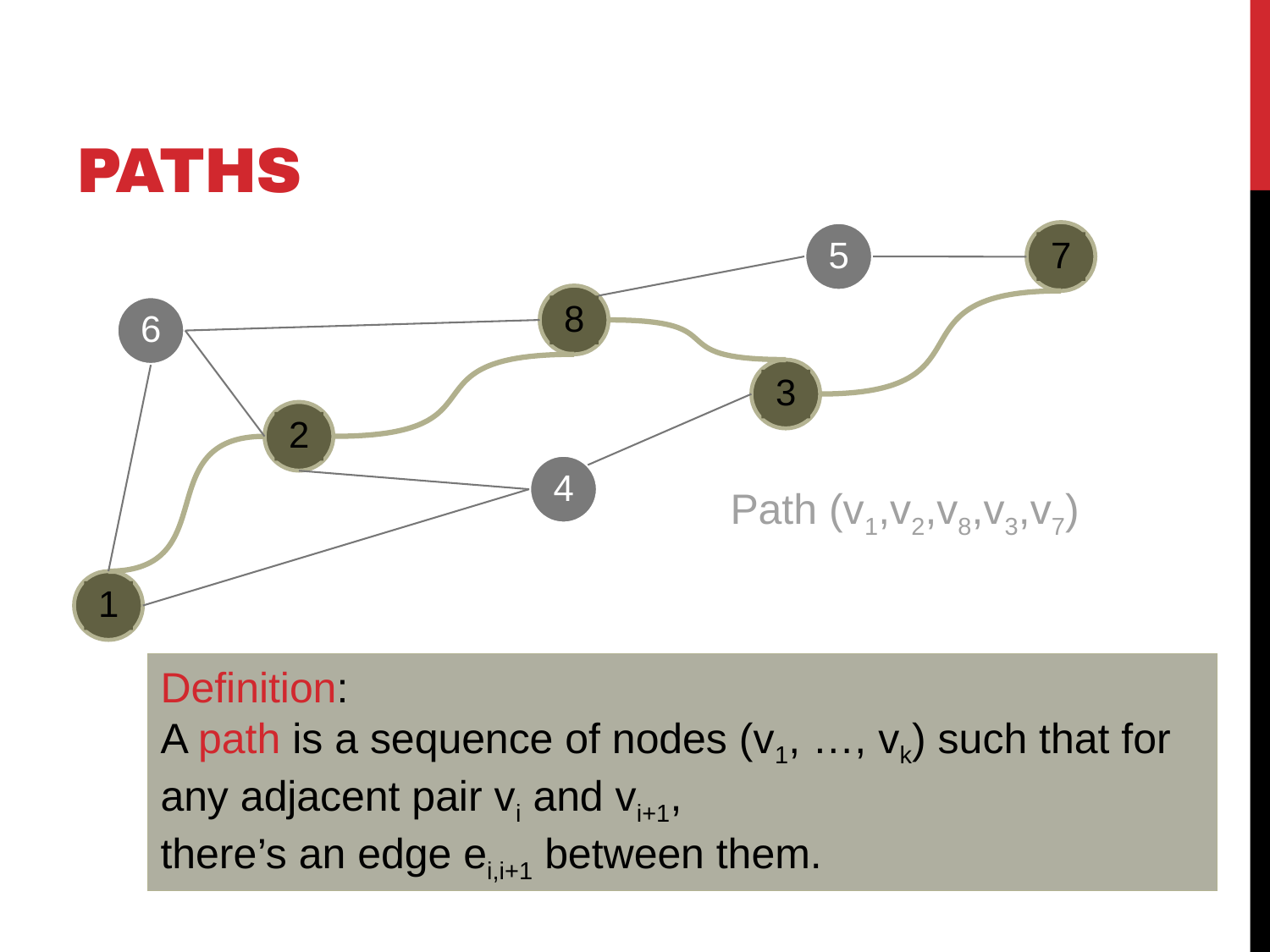

# Paths

5

7

8

6

3

2

4
Path (v1,v2,v8,v3,v7)

1
Definition:
A path is a sequence of nodes (v1, …, vk) such that for any adjacent pair vi and vi+1,
there’s an edge ei,i+1 between them.